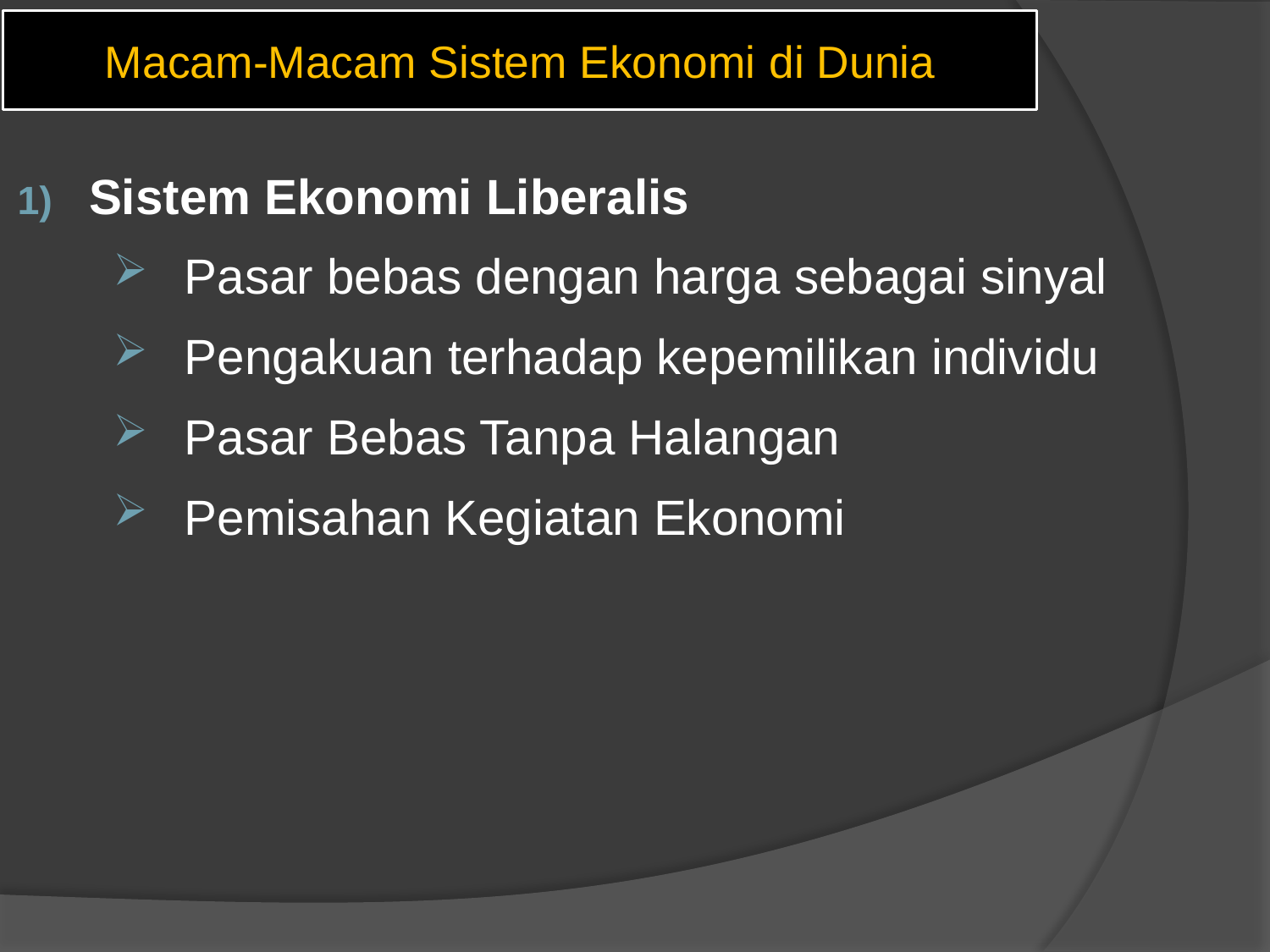

# Macam-Macam Sistem Ekonomi di Dunia
Sistem Ekonomi Liberalis
Pasar bebas dengan harga sebagai sinyal
Pengakuan terhadap kepemilikan individu
Pasar Bebas Tanpa Halangan
Pemisahan Kegiatan Ekonomi